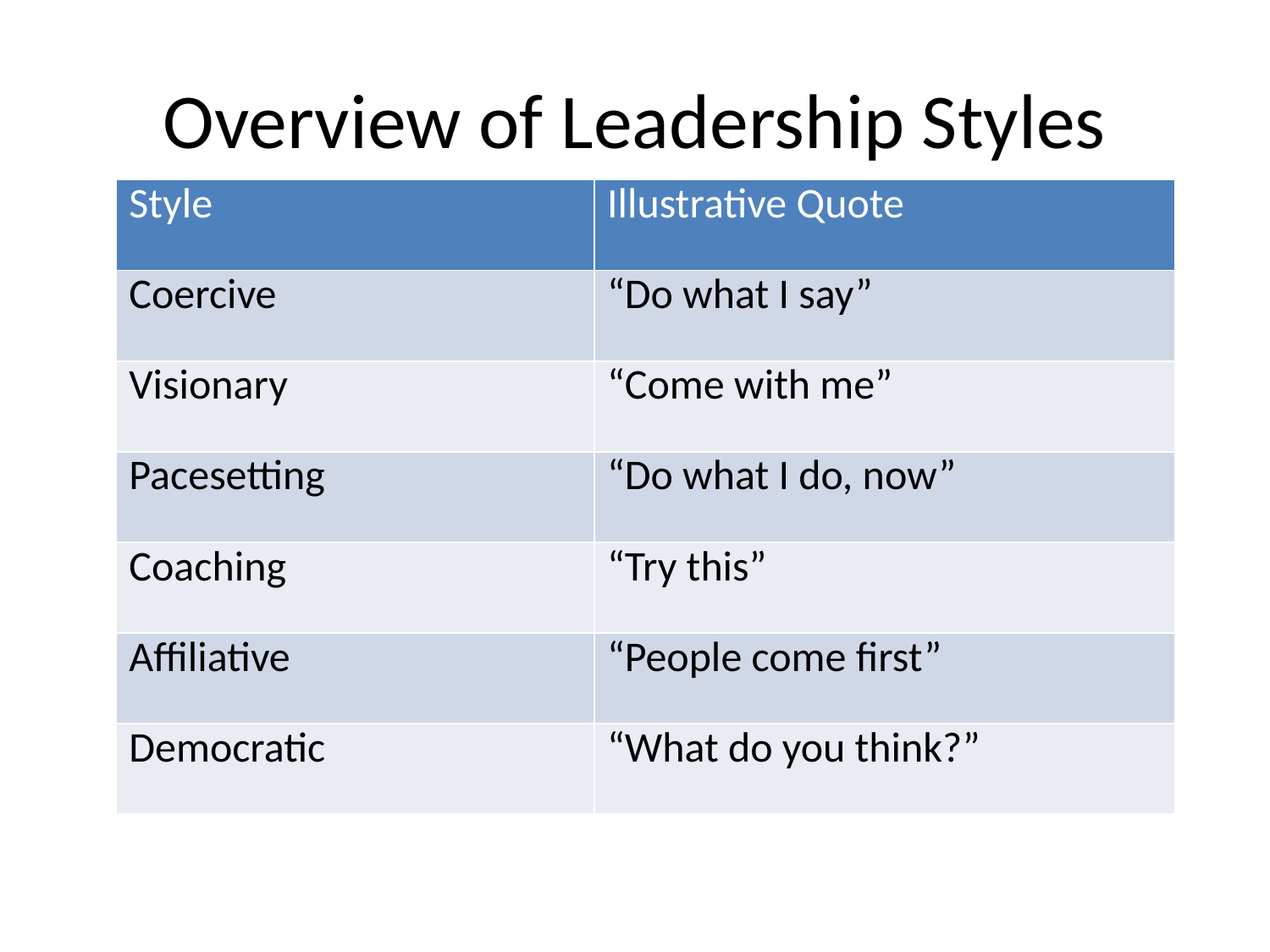

# Overview of Leadership Styles
| Style | Illustrative Quote |
| --- | --- |
| Coercive | “Do what I say” |
| Visionary | “Come with me” |
| Pacesetting | “Do what I do, now” |
| Coaching | “Try this” |
| Affiliative | “People come first” |
| Democratic | “What do you think?” |